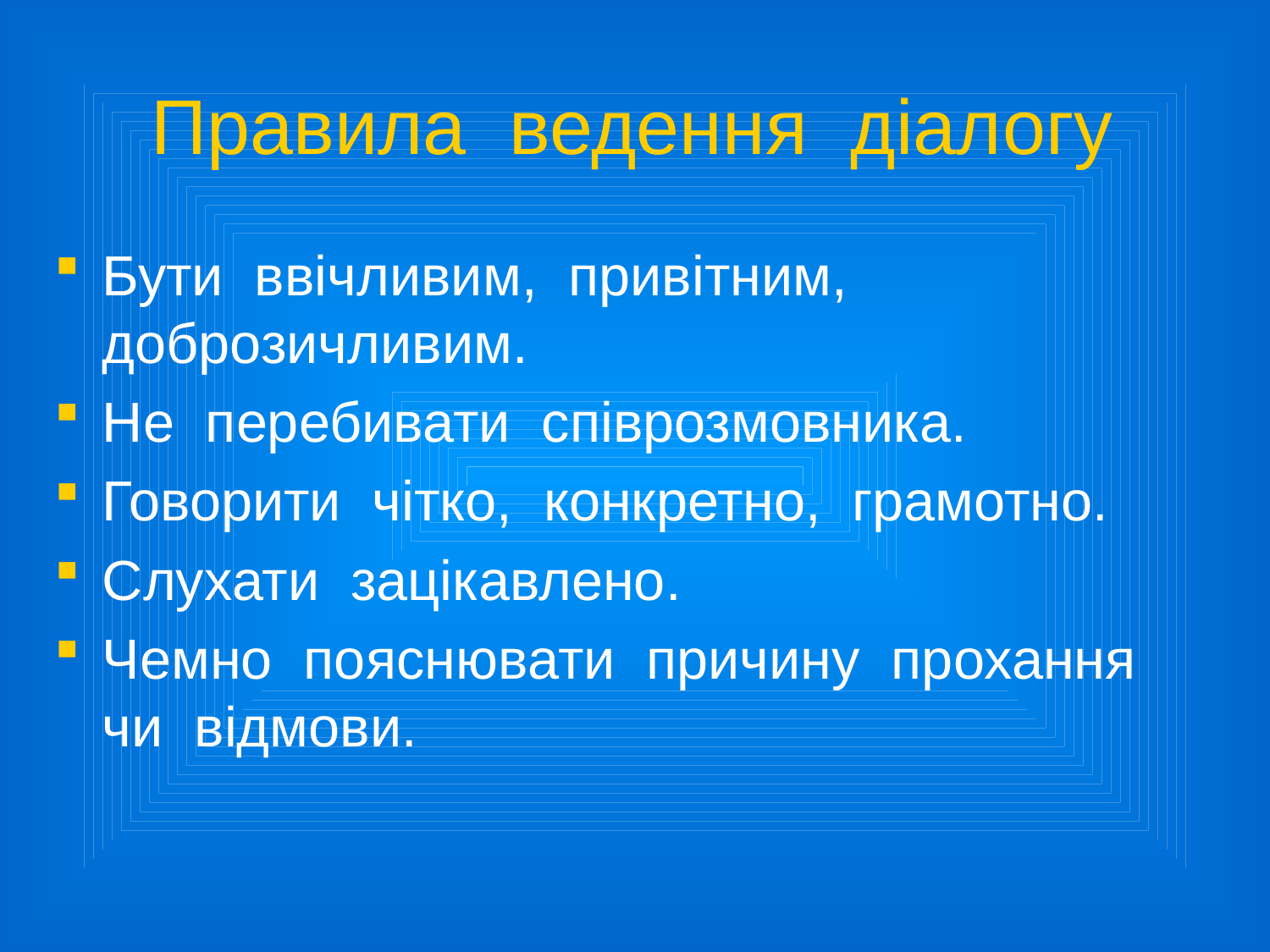

# Правила  ведення  діалогу
Бути  ввічливим,  привітним,  доброзичливим.
Не  перебивати  співрозмовника.
Говорити  чітко,  конкретно,  грамотно.
Слухати  зацікавлено.
Чемно  пояснювати  причину  прохання  чи  відмови.